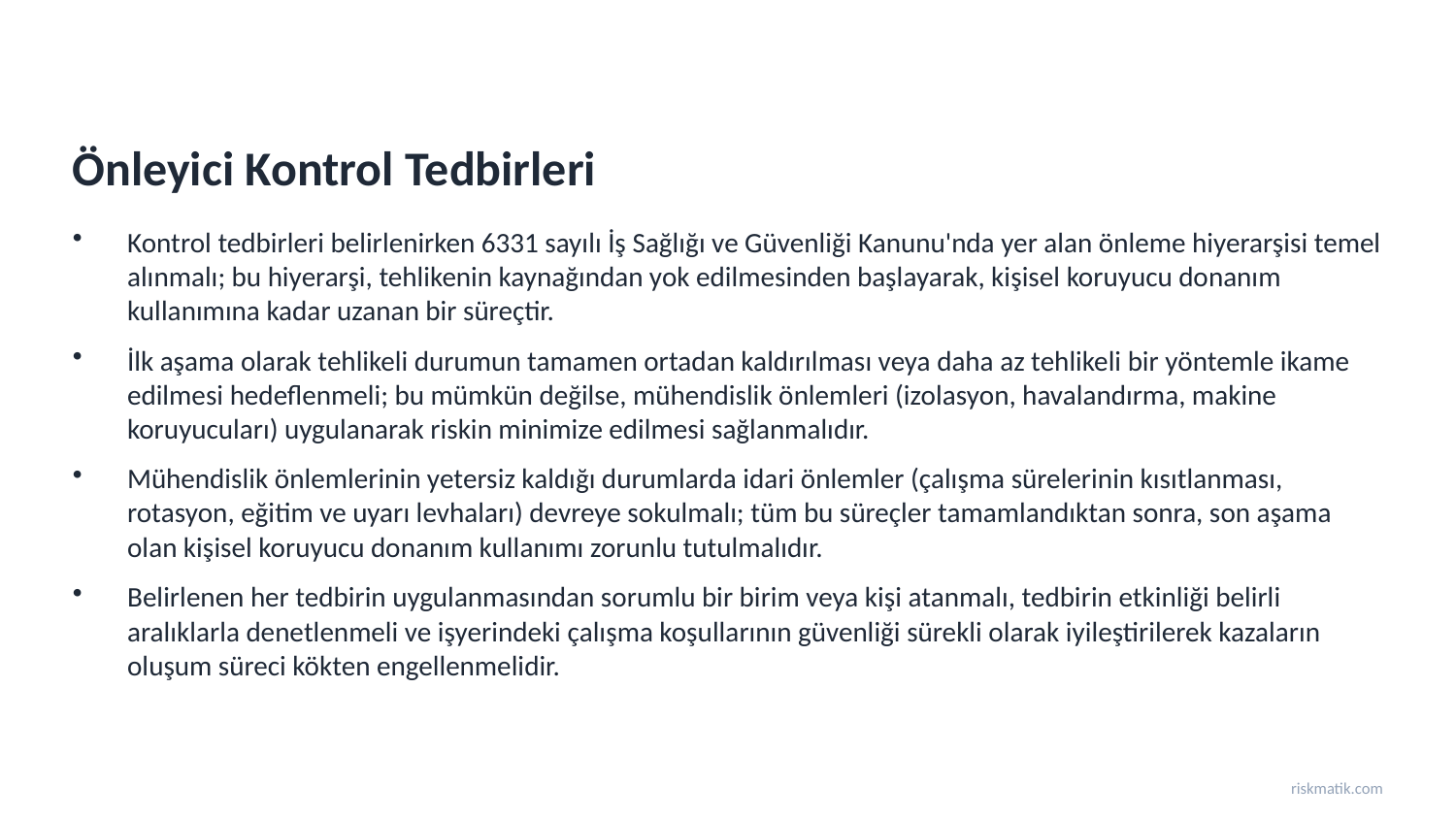

Önleyici Kontrol Tedbirleri
Kontrol tedbirleri belirlenirken 6331 sayılı İş Sağlığı ve Güvenliği Kanunu'nda yer alan önleme hiyerarşisi temel alınmalı; bu hiyerarşi, tehlikenin kaynağından yok edilmesinden başlayarak, kişisel koruyucu donanım kullanımına kadar uzanan bir süreçtir.
İlk aşama olarak tehlikeli durumun tamamen ortadan kaldırılması veya daha az tehlikeli bir yöntemle ikame edilmesi hedeflenmeli; bu mümkün değilse, mühendislik önlemleri (izolasyon, havalandırma, makine koruyucuları) uygulanarak riskin minimize edilmesi sağlanmalıdır.
Mühendislik önlemlerinin yetersiz kaldığı durumlarda idari önlemler (çalışma sürelerinin kısıtlanması, rotasyon, eğitim ve uyarı levhaları) devreye sokulmalı; tüm bu süreçler tamamlandıktan sonra, son aşama olan kişisel koruyucu donanım kullanımı zorunlu tutulmalıdır.
Belirlenen her tedbirin uygulanmasından sorumlu bir birim veya kişi atanmalı, tedbirin etkinliği belirli aralıklarla denetlenmeli ve işyerindeki çalışma koşullarının güvenliği sürekli olarak iyileştirilerek kazaların oluşum süreci kökten engellenmelidir.
riskmatik.com